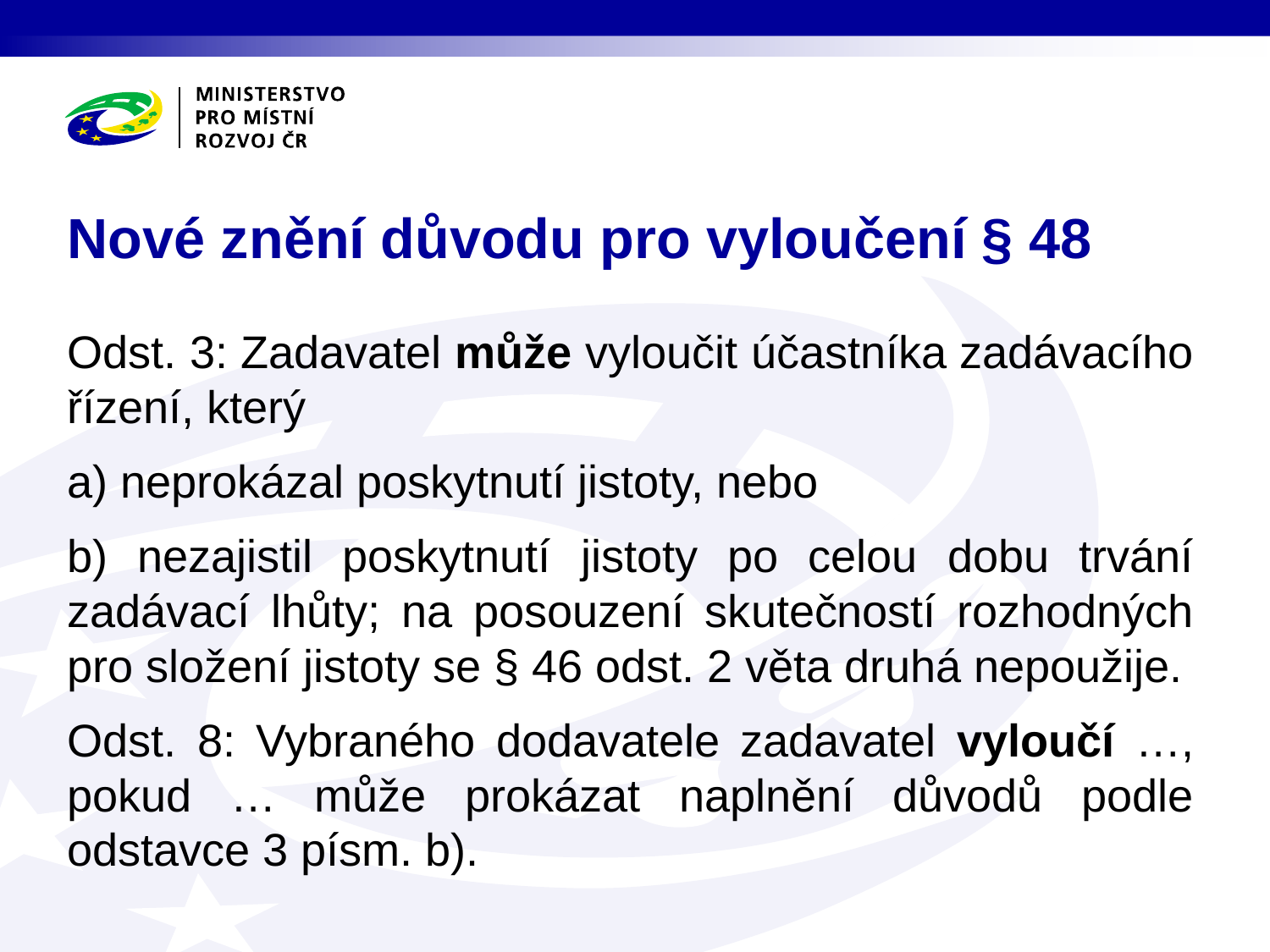

# Nové znění důvodu pro vyloučení § 48
Odst. 3: Zadavatel může vyloučit účastníka zadávacího řízení, který
a) neprokázal poskytnutí jistoty, nebo
b) nezajistil poskytnutí jistoty po celou dobu trvání zadávací lhůty; na posouzení skutečností rozhodných pro složení jistoty se § 46 odst. 2 věta druhá nepoužije.
Odst. 8: Vybraného dodavatele zadavatel vyloučí …, pokud … může prokázat naplnění důvodů podle odstavce 3 písm. b).